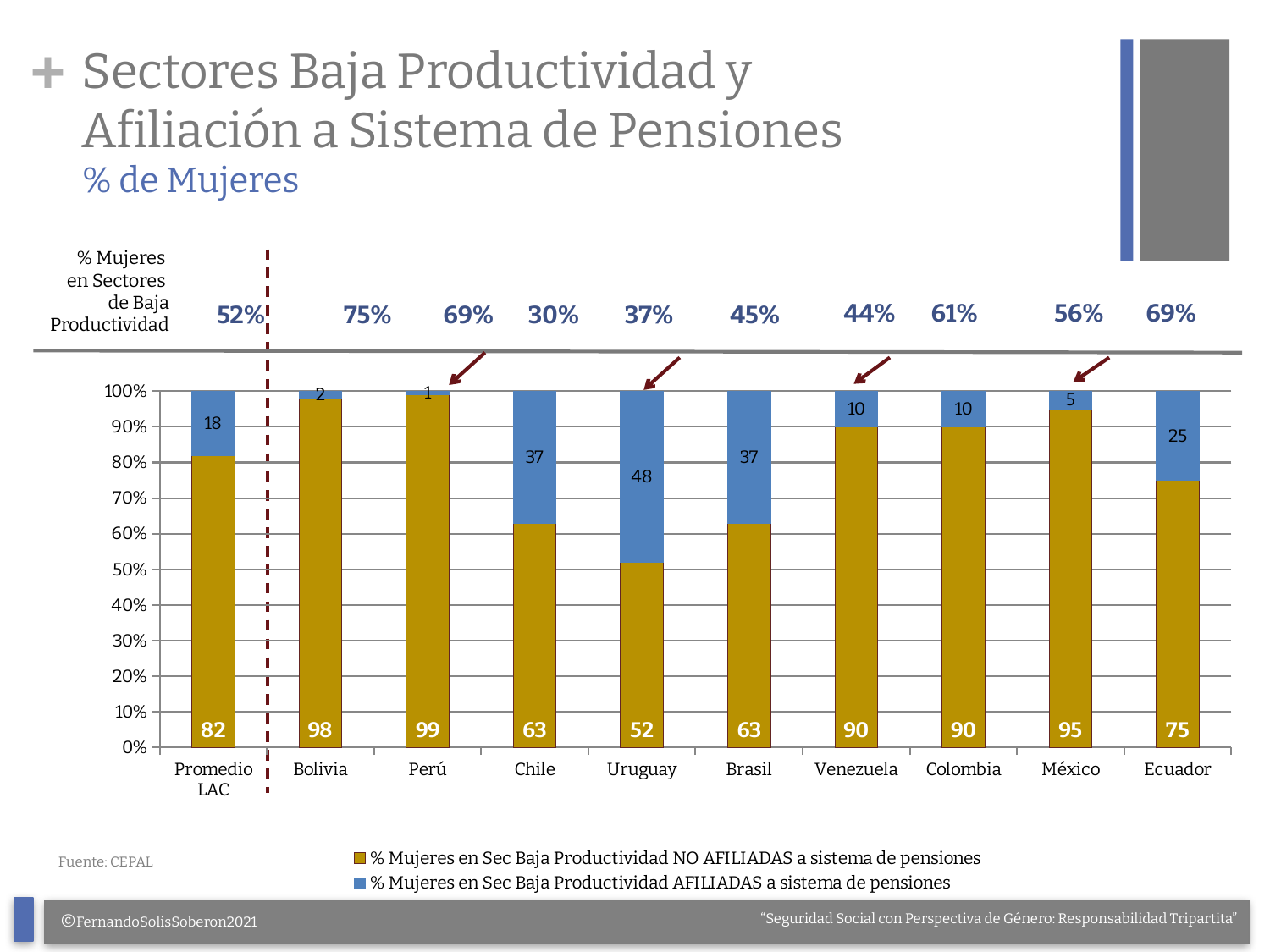

# Sectores Baja Productividad y Afiliación a Sistema de Pensiones % de Mujeres
% Mujeres
en Sectores
de Baja Productividad

### Chart

| Category | % Mujeres en Sec Baja Productividad NO AFILIADAS a sistema de pensiones | % Mujeres en Sec Baja Productividad AFILIADAS a sistema de pensiones |
|---|---|---|
| Promedio LAC | 82.0 | 18.0 |
| Bolivia | 98.0 | 2.0 |
| Perú | 99.0 | 1.0 |
| Chile | 63.0 | 37.0 |
| Uruguay | 52.0 | 48.0 |
| Brasil | 63.0 | 37.0 |
| Venezuela | 90.0 | 10.0 |
| Colombia | 90.0 | 10.0 |
| México | 95.0 | 5.0 |
| Ecuador | 75.0 | 25.0 |
56%
69%
44%
61%
52%
75%
69%
37%
45%
30%
Fuente: CEPAL

©FernandoSolisSoberon2021
“Seguridad Social con Perspectiva de Género: Responsabilidad Tripartita”